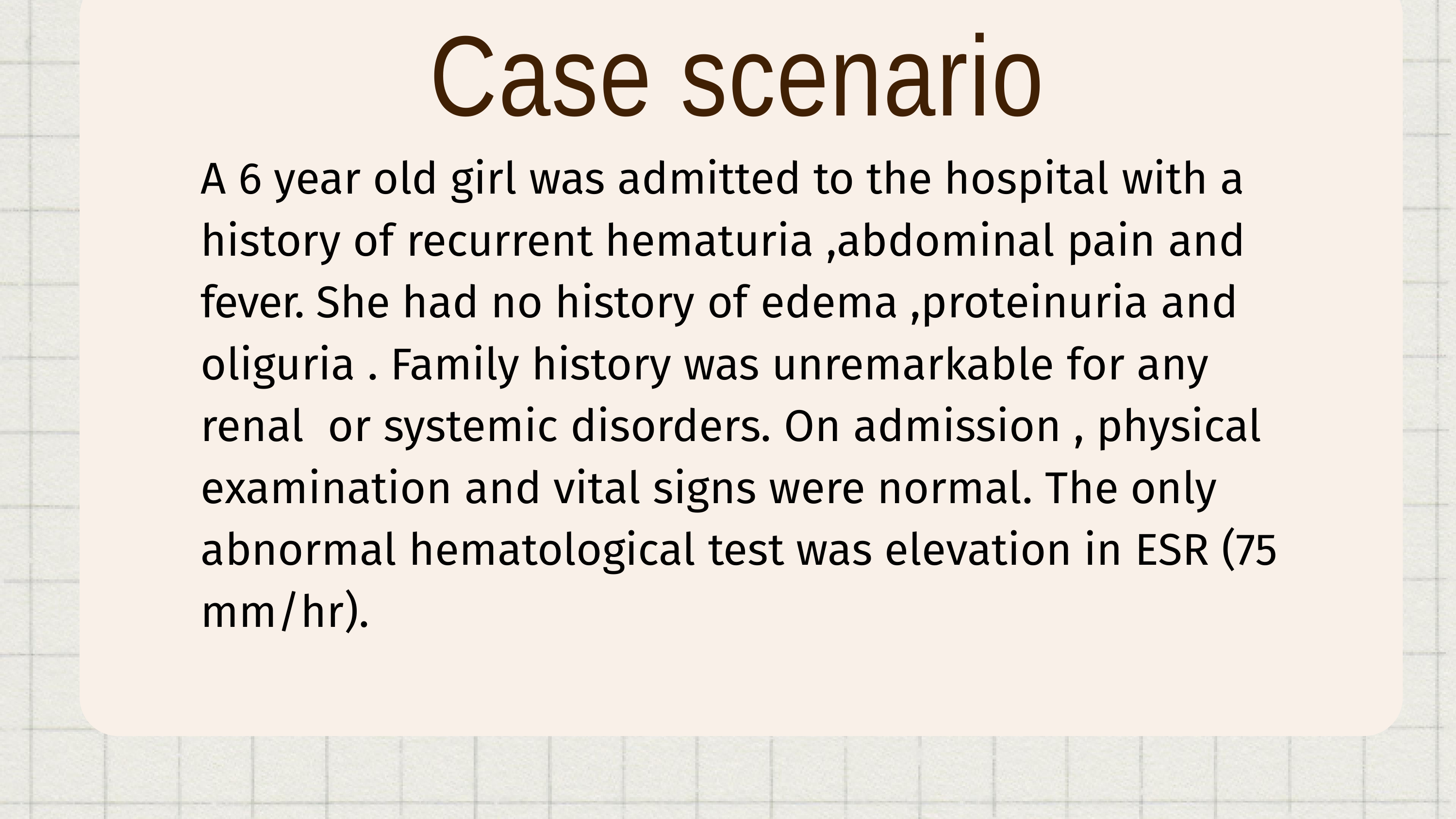

# Case scenario
A 6 year old girl was admitted to the hospital with a  history of recurrent hematuria ,abdominal pain and  fever. She had no history of edema ,proteinuria and  oliguria . Family history was unremarkable for any renal  or systemic disorders. On admission , physical  examination and vital signs were normal. The only  abnormal hematological test was elevation in ESR (75  mm/hr).